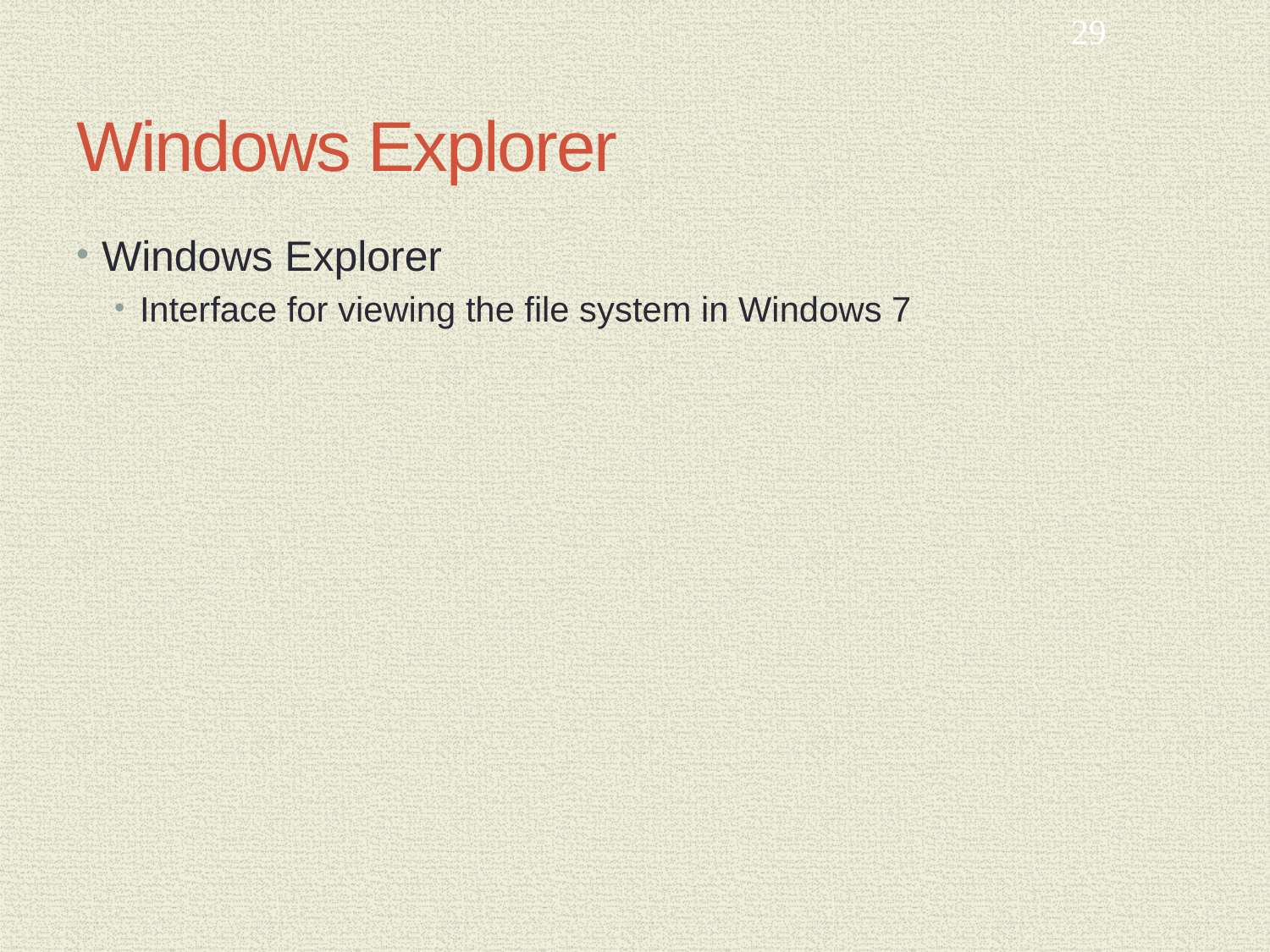

29
# Windows Explorer
Windows Explorer
Interface for viewing the file system in Windows 7